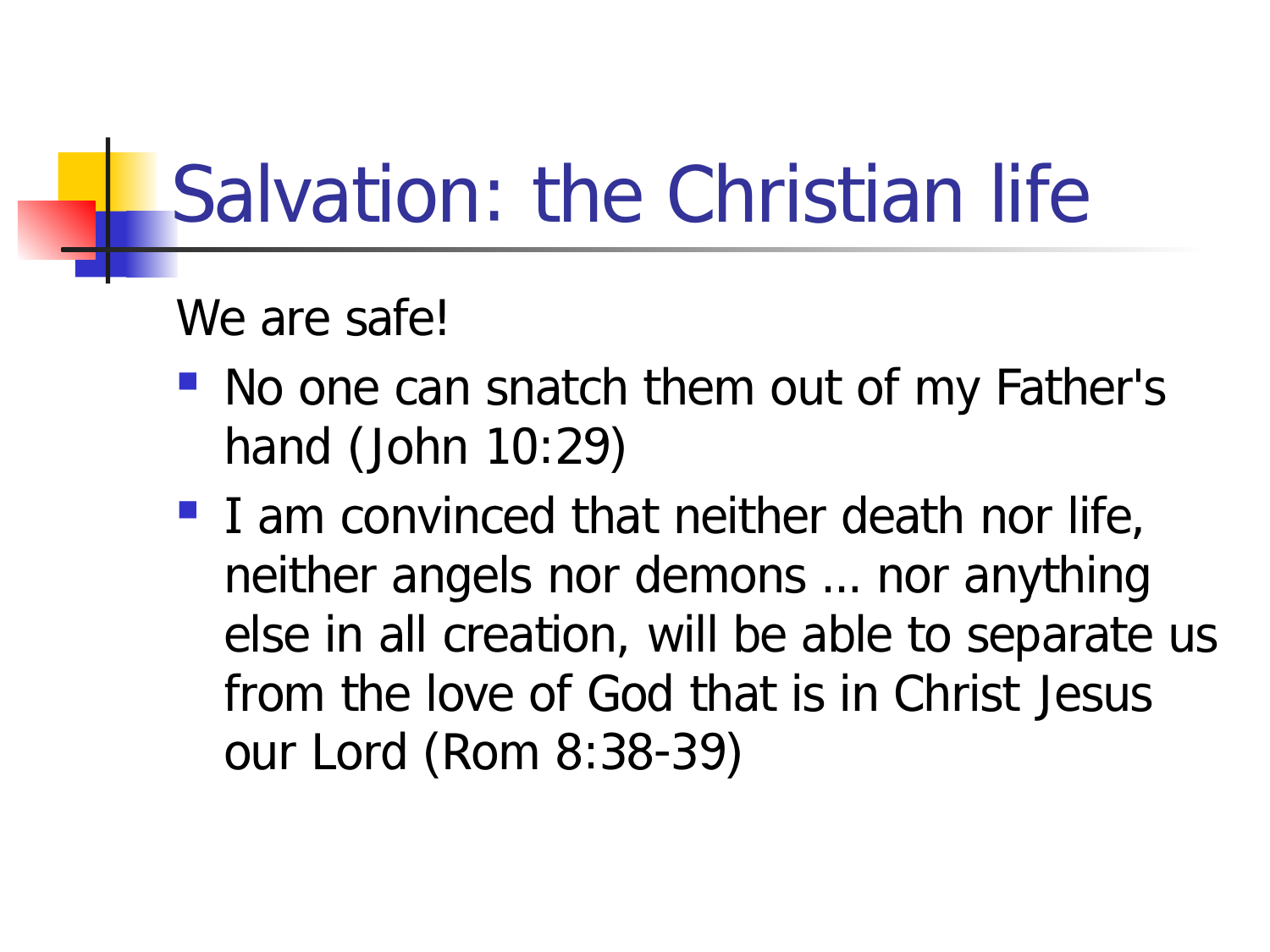

# Salvation: the Christian life
We are safe!
No one can snatch them out of my Father's hand (John 10:29)
I am convinced that neither death nor life, neither angels nor demons … nor anything else in all creation, will be able to separate us from the love of God that is in Christ Jesus our Lord (Rom 8:38-39)